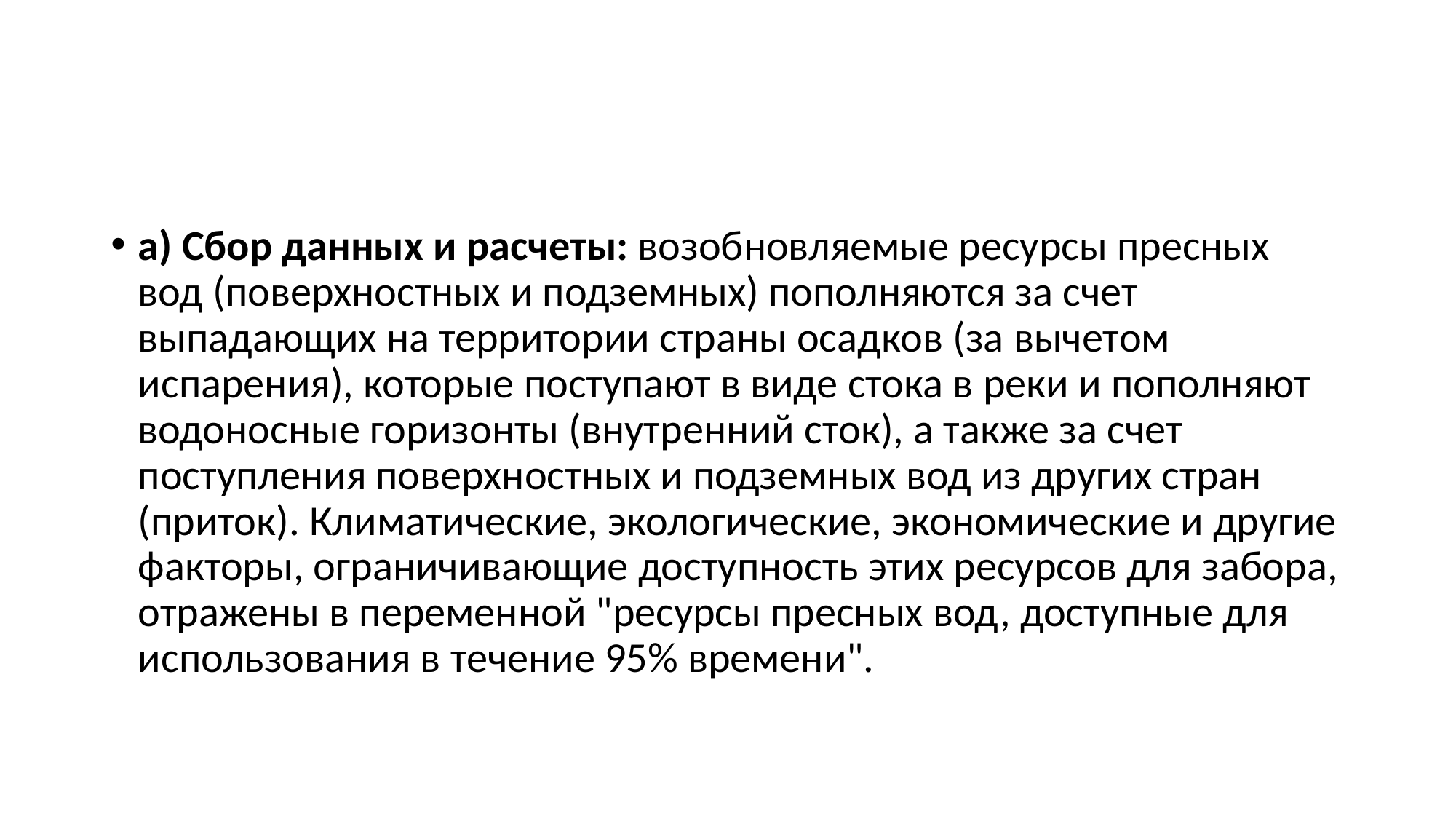

#
a) Сбор данных и расчеты: возобновляемые ресурсы пресных вод (поверхностных и подземных) пополняются за счет выпадающих на территории страны осадков (за вычетом испарения), которые поступают в виде стока в реки и пополняют водоносные горизонты (внутренний сток), а также за счет поступления поверхностных и подземных вод из других стран (приток). Климатические, экологические, экономические и другие факторы, ограничивающие доступность этих ресурсов для забора, отражены в переменной "ресурсы пресных вод, доступные для использования в течение 95% времени".